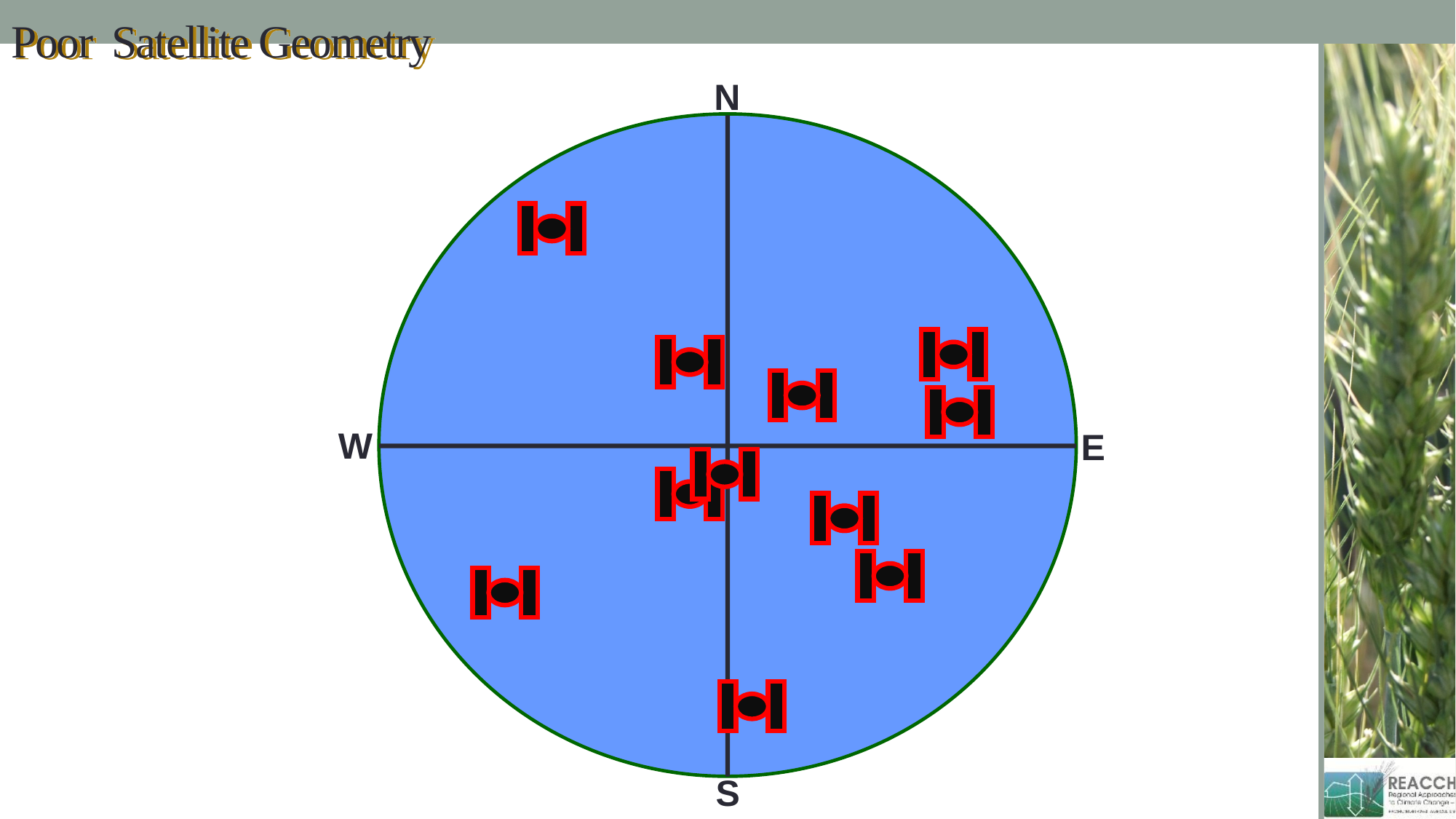

Poor  Satellite Geometry
N

W
E
S